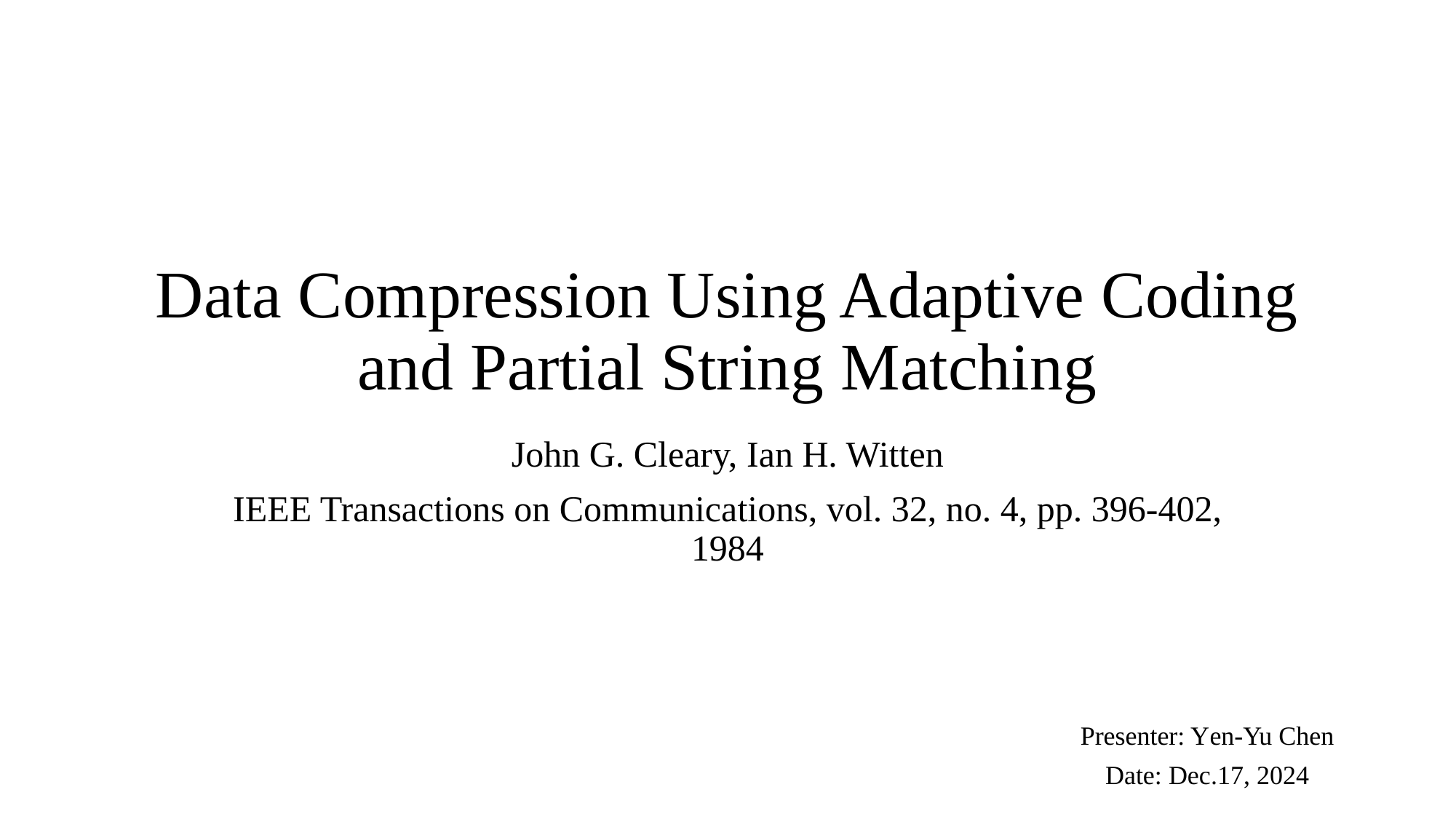

# Data Compression Using Adaptive Coding and Partial String Matching
John G. Cleary, Ian H. Witten
IEEE Transactions on Communications, vol. 32, no. 4, pp. 396-402, 1984
Presenter: Yen-Yu Chen
Date: Dec.17, 2024